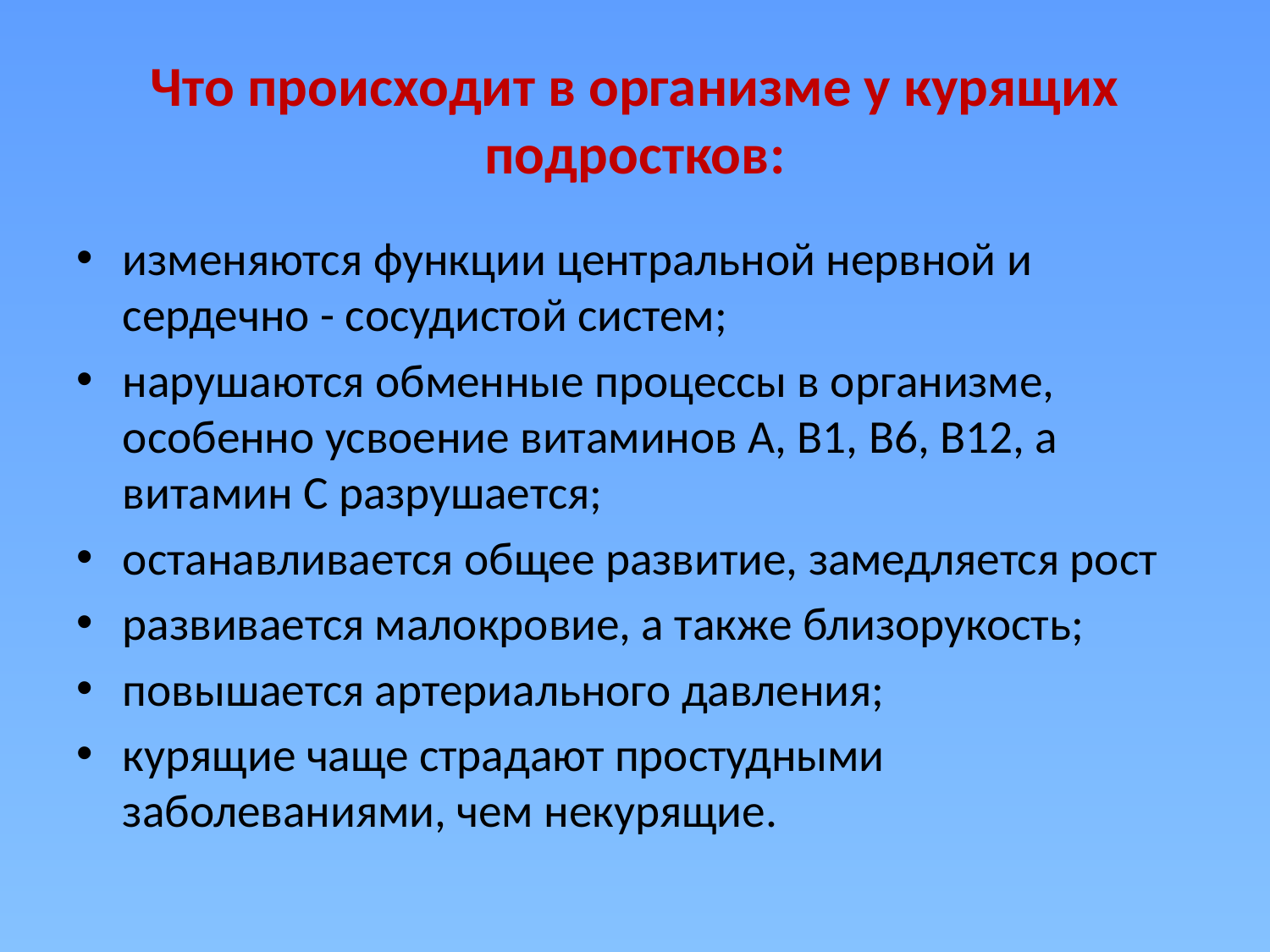

# Что происходит в организме у курящих подростков:
изменяются функции центральной нервной и сердечно - сосудистой систем;
нарушаются обменные процессы в организме, особенно усвоение витаминов А, В1, В6, В12, а витамин С разрушается;
останавливается общее развитие, замедляется рост
развивается малокровие, а также близорукость;
повышается артериального давления;
курящие чаще страдают простудными заболеваниями, чем некурящие.